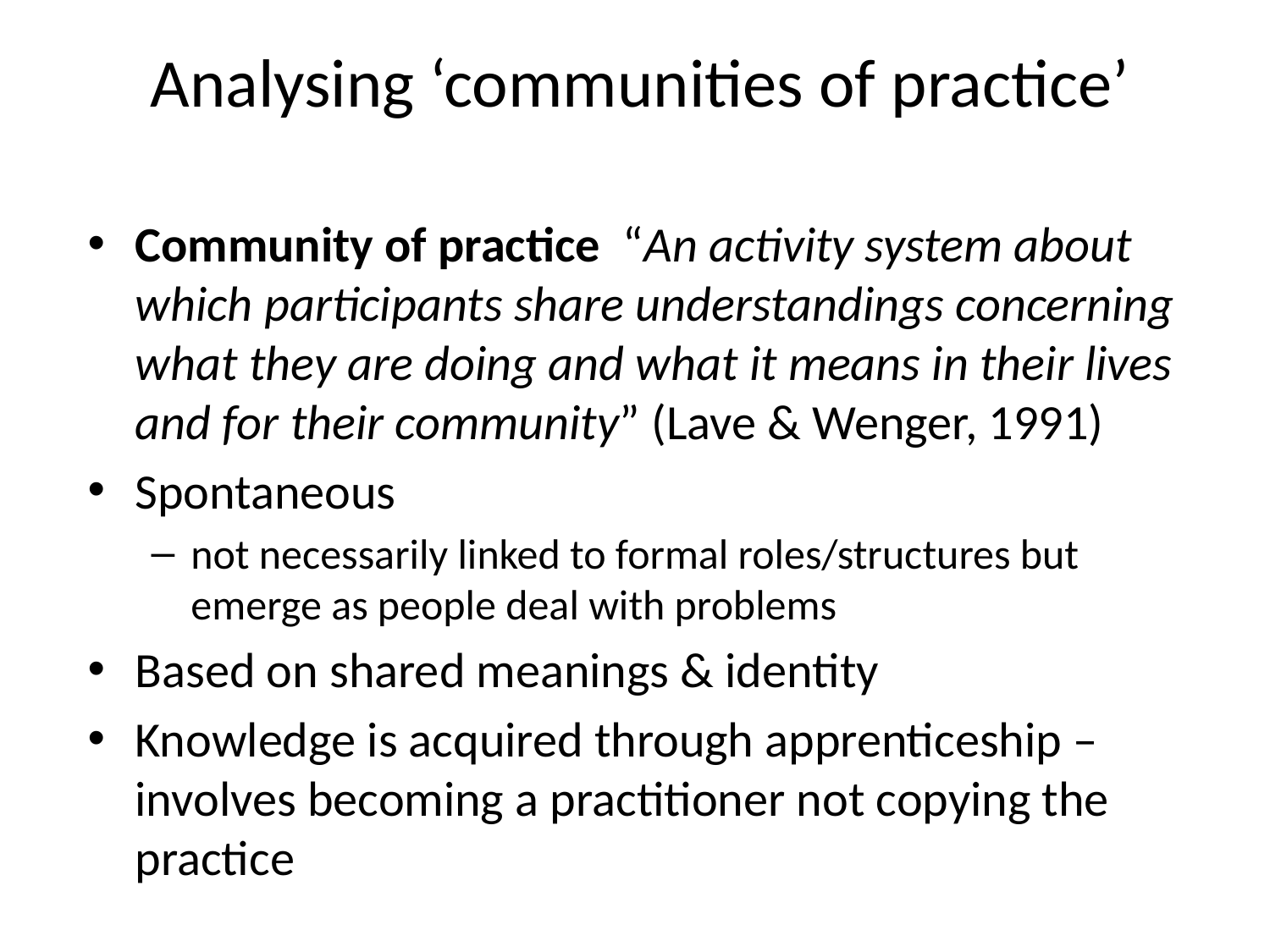

# Analysing ‘communities of practice’
Community of practice  “An activity system about which participants share understandings concerning what they are doing and what it means in their lives and for their community” (Lave & Wenger, 1991)
Spontaneous
not necessarily linked to formal roles/structures but emerge as people deal with problems
Based on shared meanings & identity
Knowledge is acquired through apprenticeship – involves becoming a practitioner not copying the practice